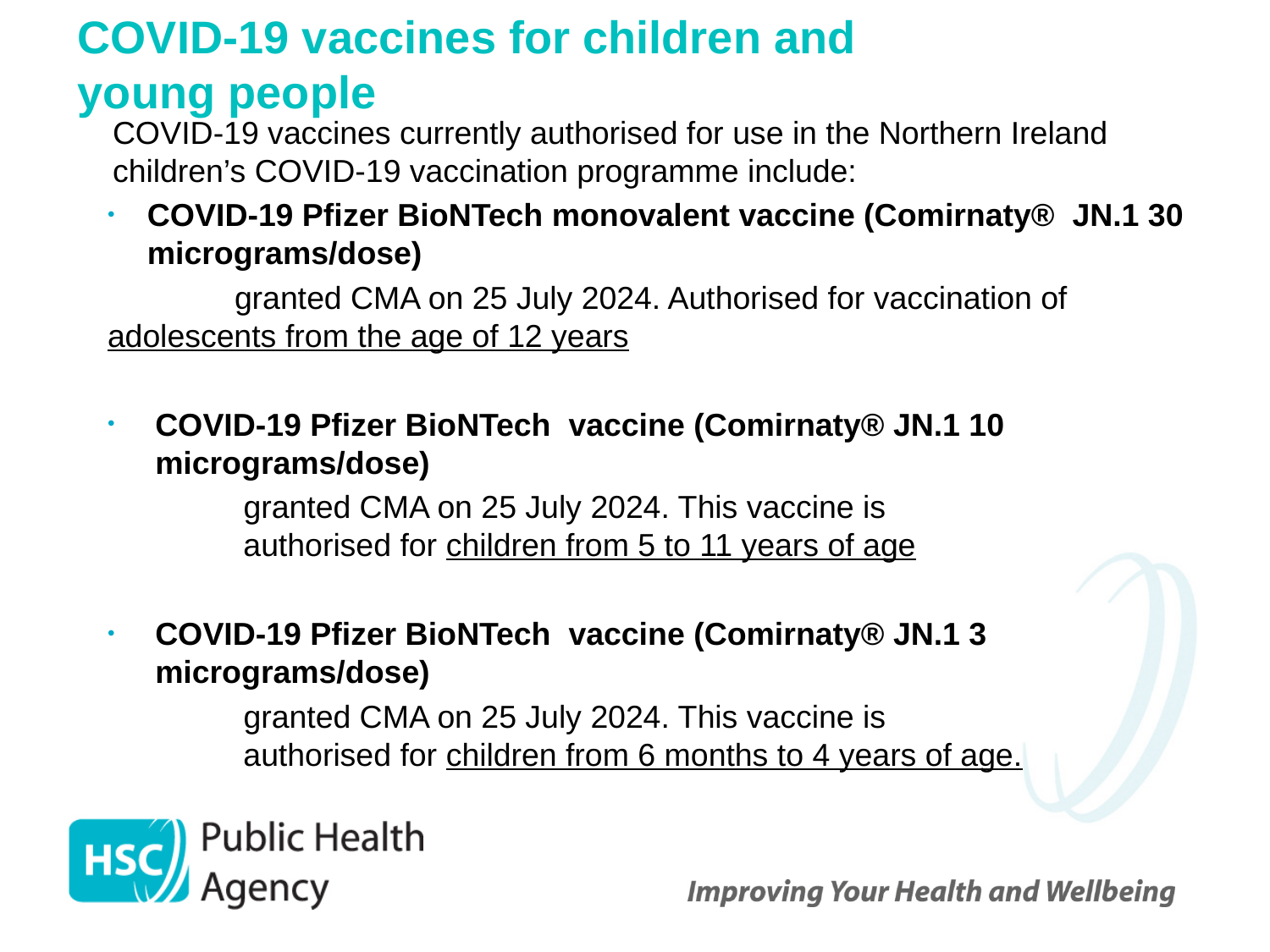

# COVID-19 vaccines for children and young people
COVID-19 vaccines currently authorised for use in the Northern Ireland children’s COVID-19 vaccination programme include:
COVID-19 Pfizer BioNTech monovalent vaccine (Comirnaty®  JN.1 30 micrograms/dose)
	granted CMA on 25 July 2024. Authorised for vaccination of 	adolescents from the age of 12 years

COVID-19 Pfizer BioNTech  vaccine (Comirnaty® JN.1 10 micrograms/dose)
	 granted CMA on 25 July 2024. This vaccine is 	 	 	 authorised for children from 5 to 11 years of age

COVID-19 Pfizer BioNTech  vaccine (Comirnaty® JN.1 3 micrograms/dose)
	 granted CMA on 25 July 2024. This vaccine is 	 	 	 authorised for children from 6 months to 4 years of age.